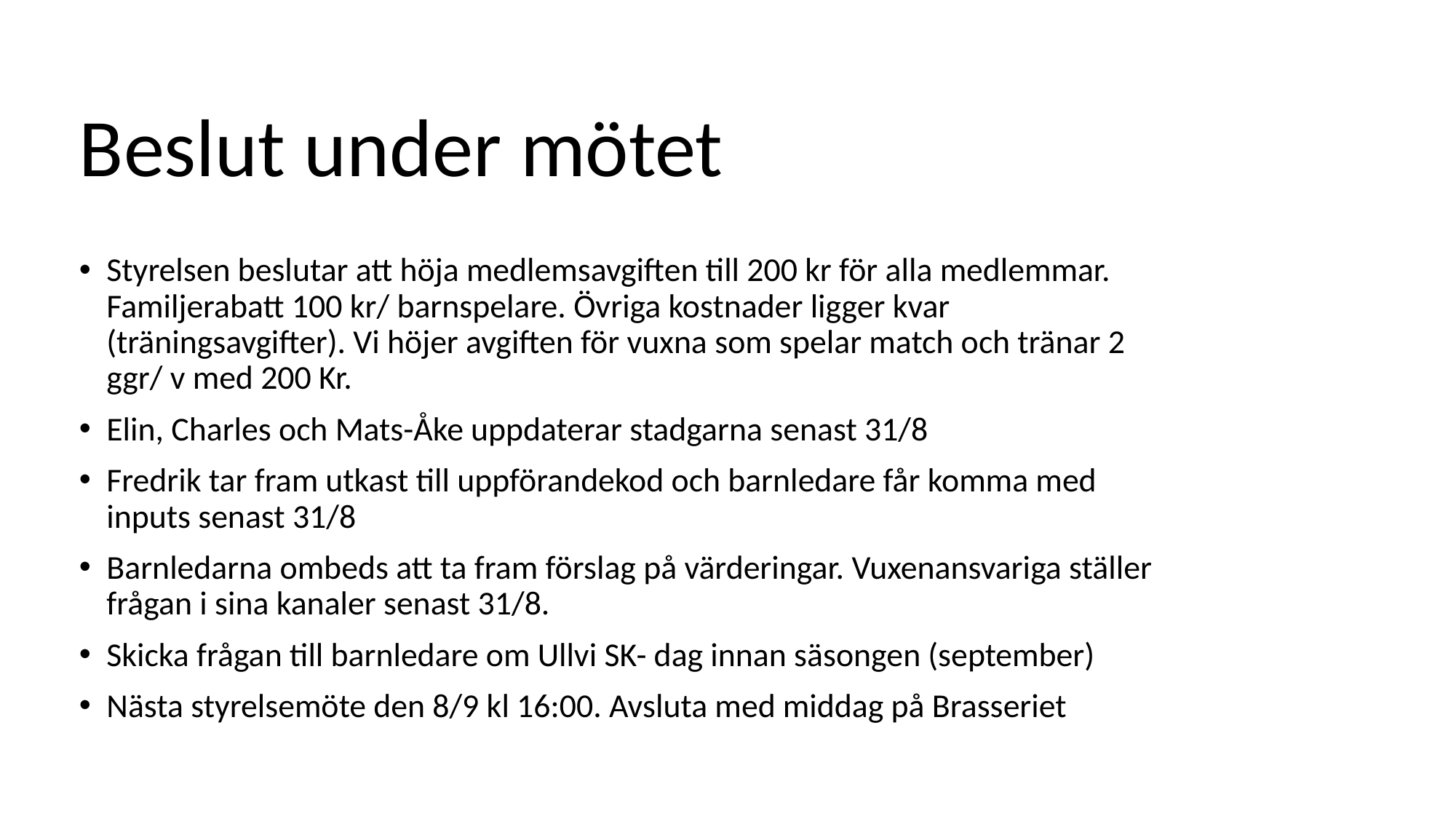

# Beslut under mötet
Styrelsen beslutar att höja medlemsavgiften till 200 kr för alla medlemmar. Familjerabatt 100 kr/ barnspelare. Övriga kostnader ligger kvar (träningsavgifter). Vi höjer avgiften för vuxna som spelar match och tränar 2 ggr/ v med 200 Kr.
Elin, Charles och Mats-Åke uppdaterar stadgarna senast 31/8
Fredrik tar fram utkast till uppförandekod och barnledare får komma med inputs senast 31/8
Barnledarna ombeds att ta fram förslag på värderingar. Vuxenansvariga ställer frågan i sina kanaler senast 31/8.
Skicka frågan till barnledare om Ullvi SK- dag innan säsongen (september)
Nästa styrelsemöte den 8/9 kl 16:00. Avsluta med middag på Brasseriet